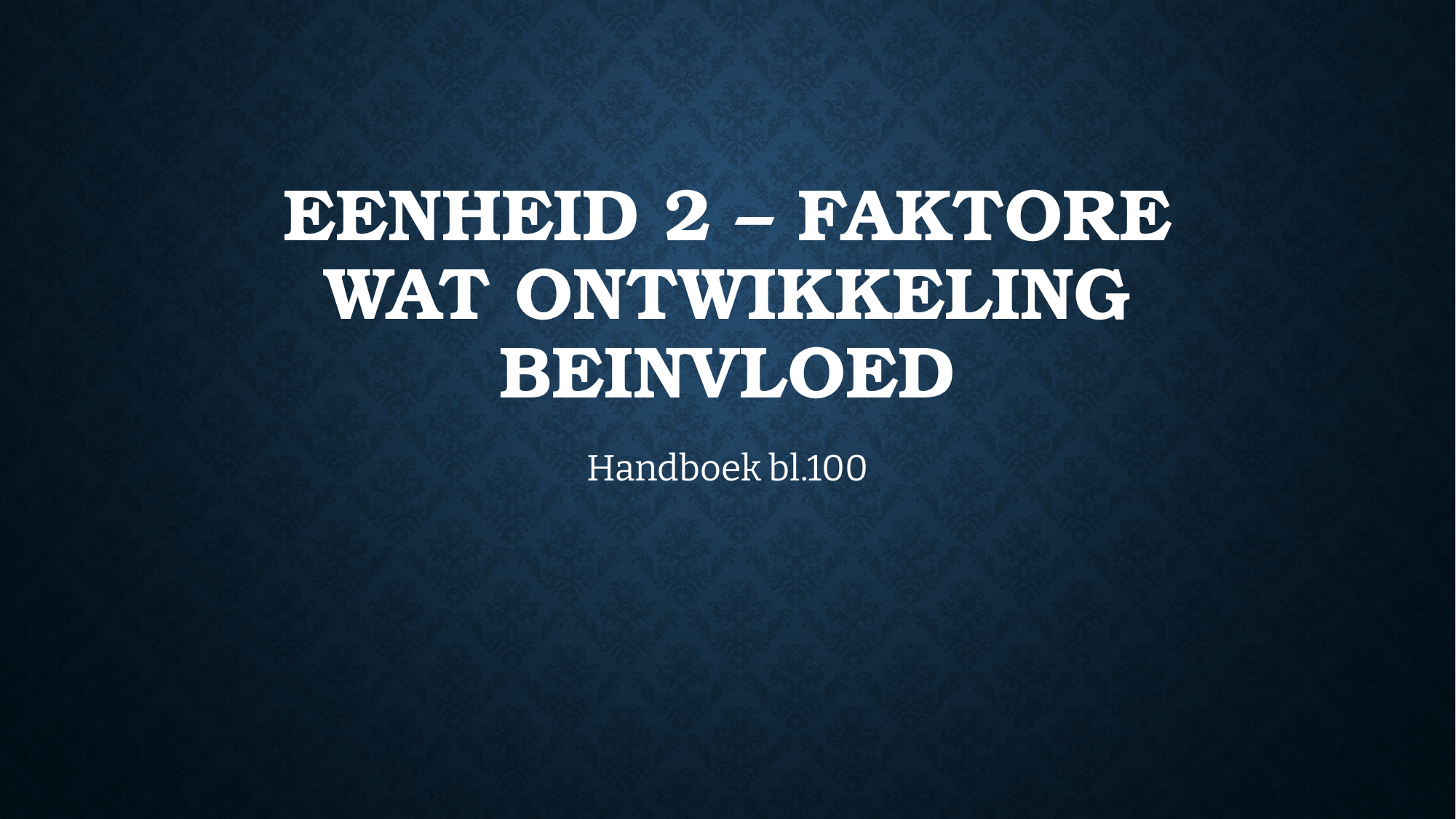

# Eenheid 2 – Faktore wat ontwikkeling beinvloed
Handboek bl.100